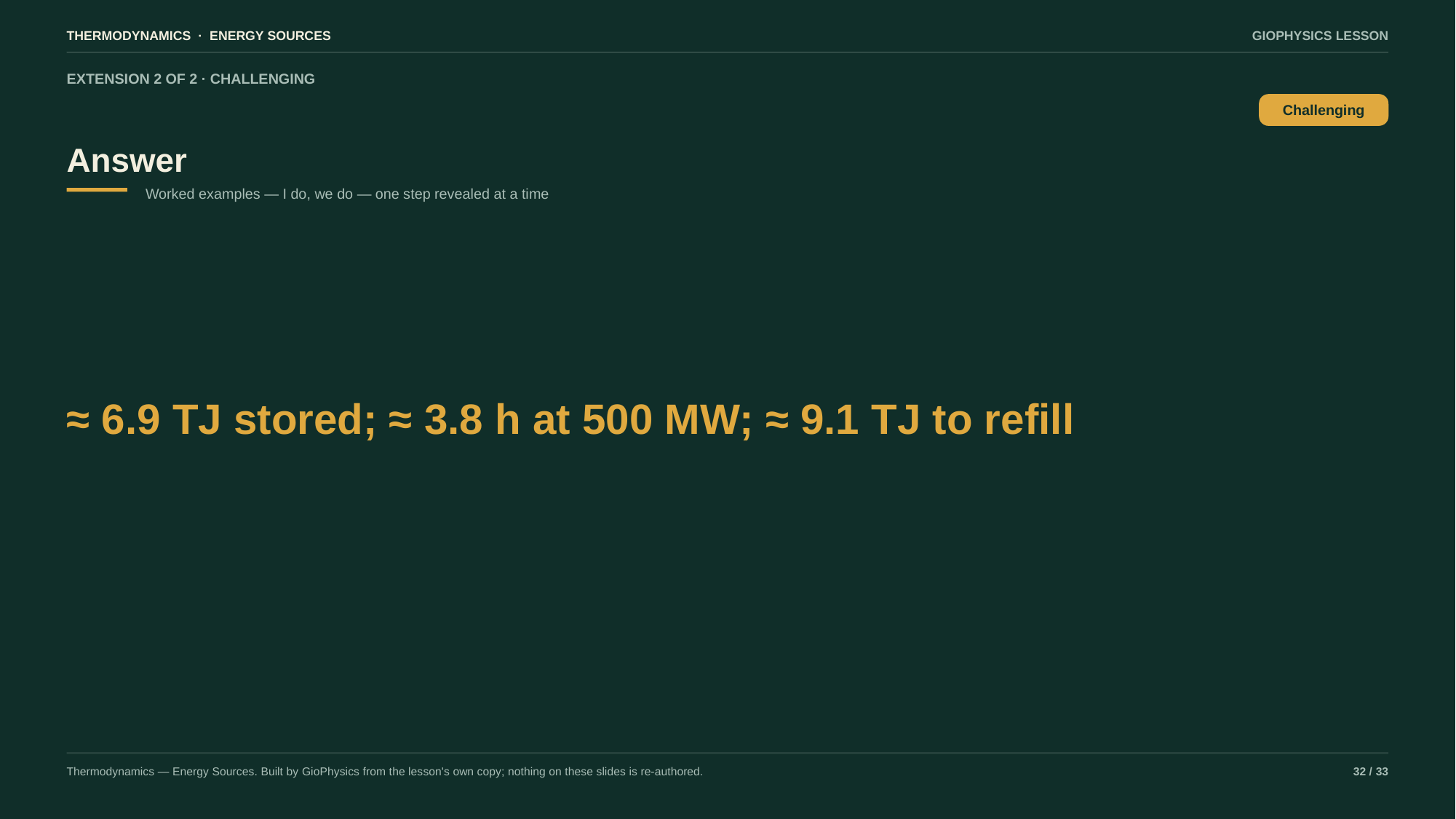

THERMODYNAMICS  ·  ENERGY SOURCES
GIOPHYSICS LESSON

EXTENSION 2 OF 2 · CHALLENGING
Answer

Challenging
Worked examples — I do, we do — one step revealed at a time

≈ 6.9 TJ stored; ≈ 3.8 h at 500 MW; ≈ 9.1 TJ to refill

Thermodynamics — Energy Sources. Built by GioPhysics from the lesson's own copy; nothing on these slides is re-authored.
32 / 33